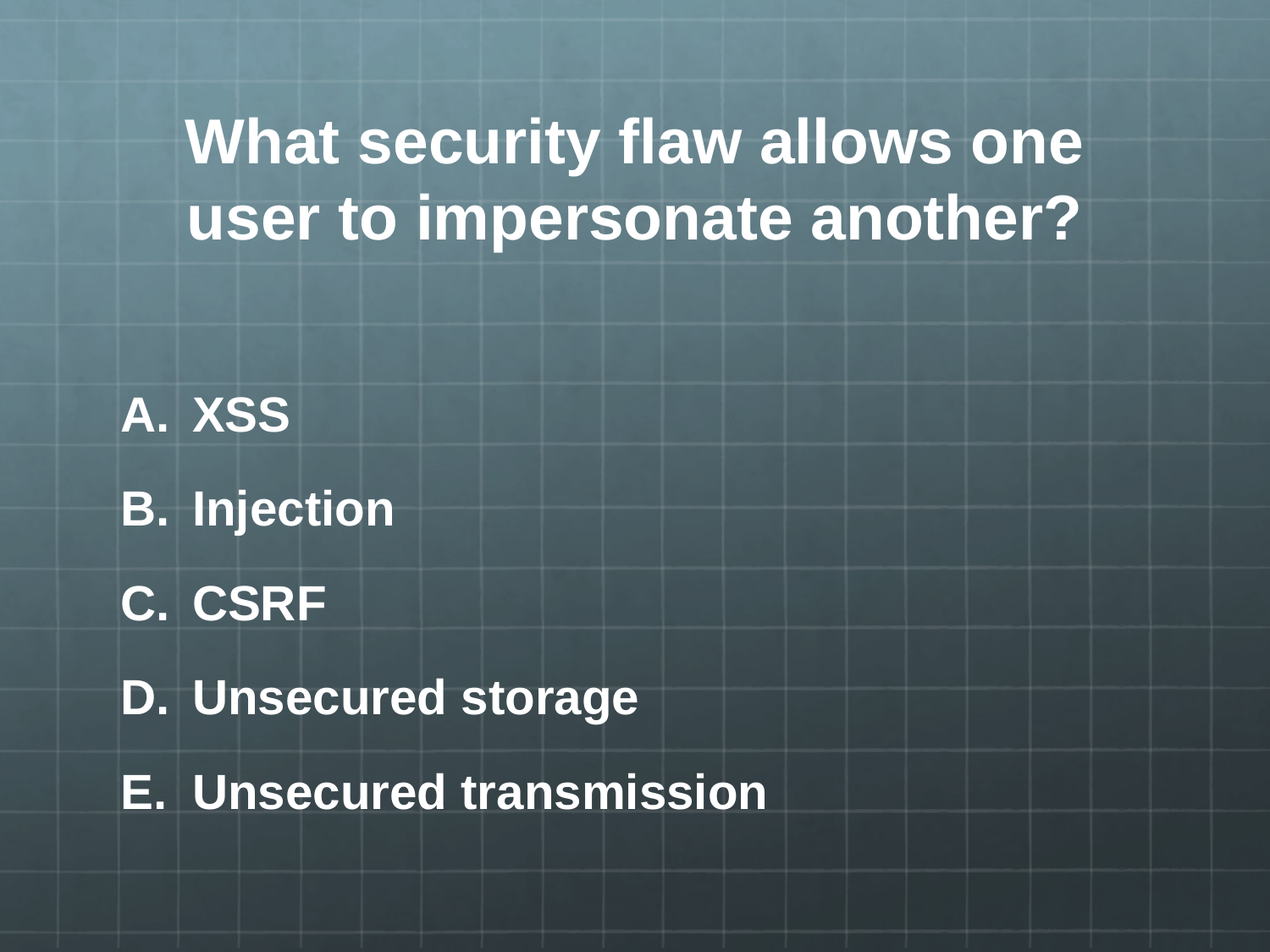

# What security flaw allows one user to impersonate another?
XSS
Injection
CSRF
Unsecured storage
Unsecured transmission